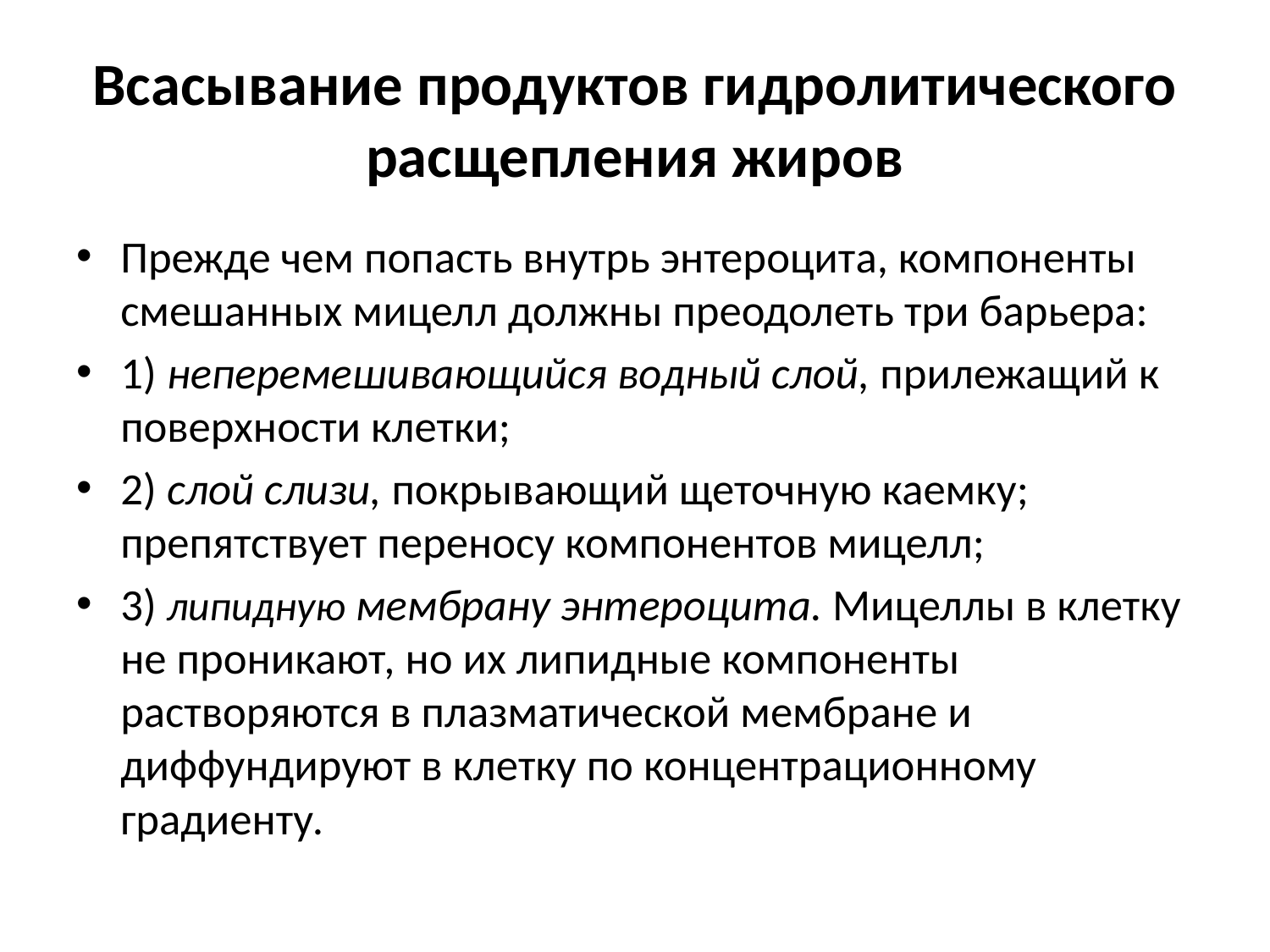

# Всасывание продуктов гидролитического расщепления жиров
Прежде чем попасть внутрь энтероцита, компоненты смешанных мицелл должны преодолеть три барьера:
1) неперемешивающийся водный слой, прилежащий к поверхности клетки;
2) слой слизи, покрывающий щеточную каемку; препятствует переносу компонентов мицелл;
3) липидную мембрану энтероцита. Мицеллы в клетку не проникают, но их липидные компоненты растворяются в плазматической мембране и диффундируют в клетку по концентрационному градиенту.